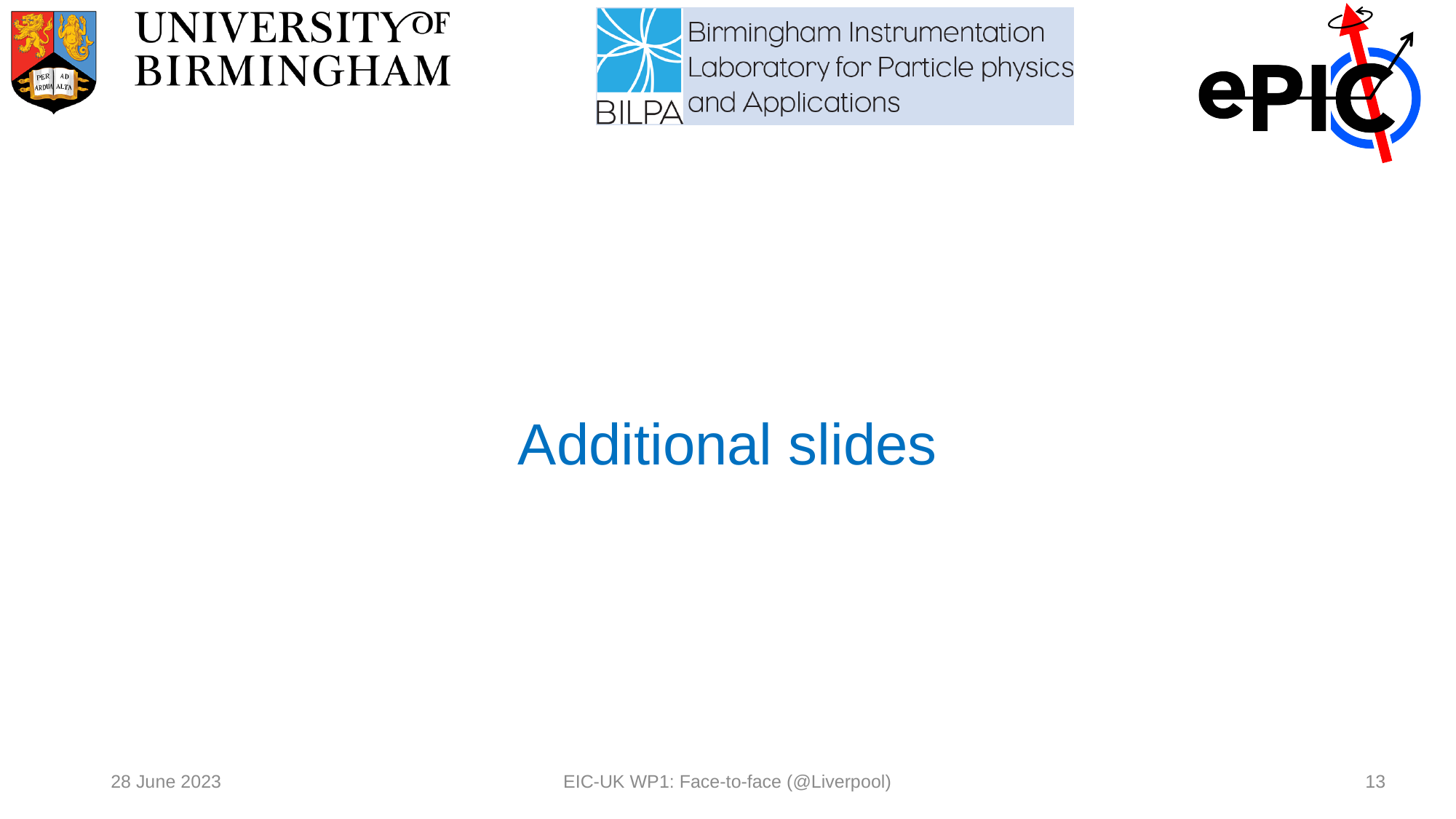

# Additional slides
28 June 2023
EIC-UK WP1: Face-to-face (@Liverpool)
13